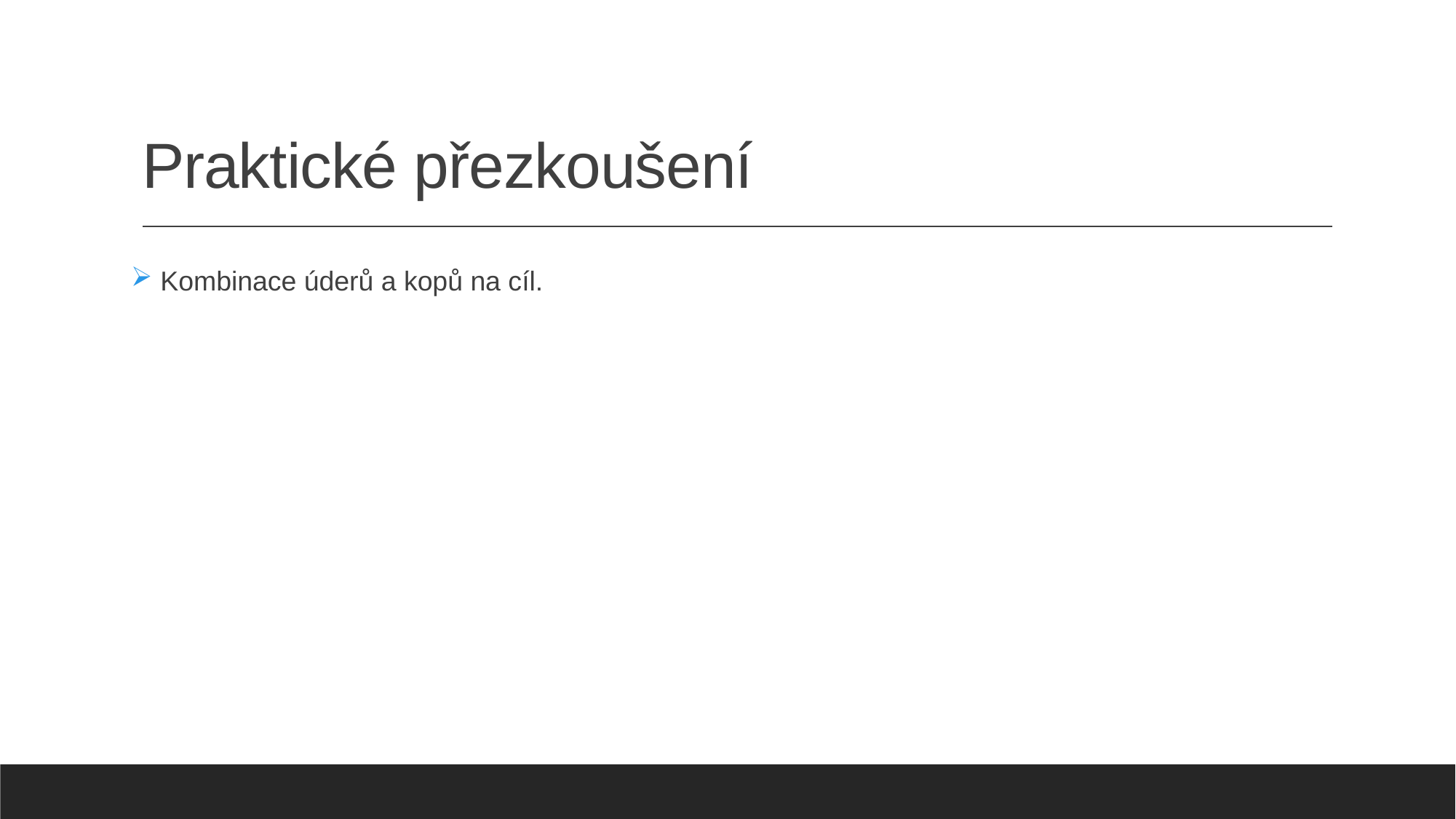

# Praktické přezkoušení
 Kombinace úderů a kopů na cíl.